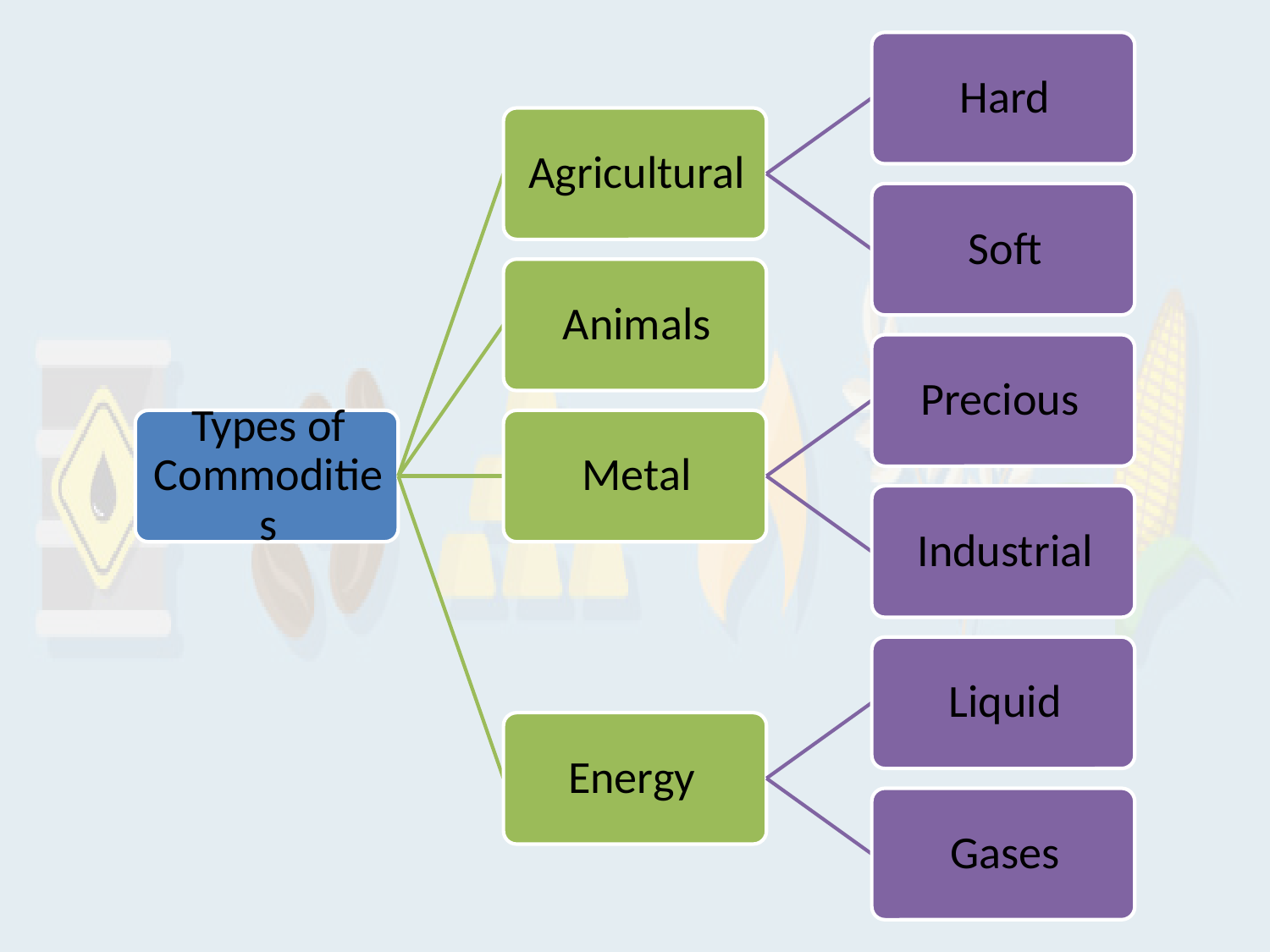

Types of Commodities

Agricultural

Hard

Soft

Animals

Metal

Precious

Industrial

Energy

Liquid

Gases
#